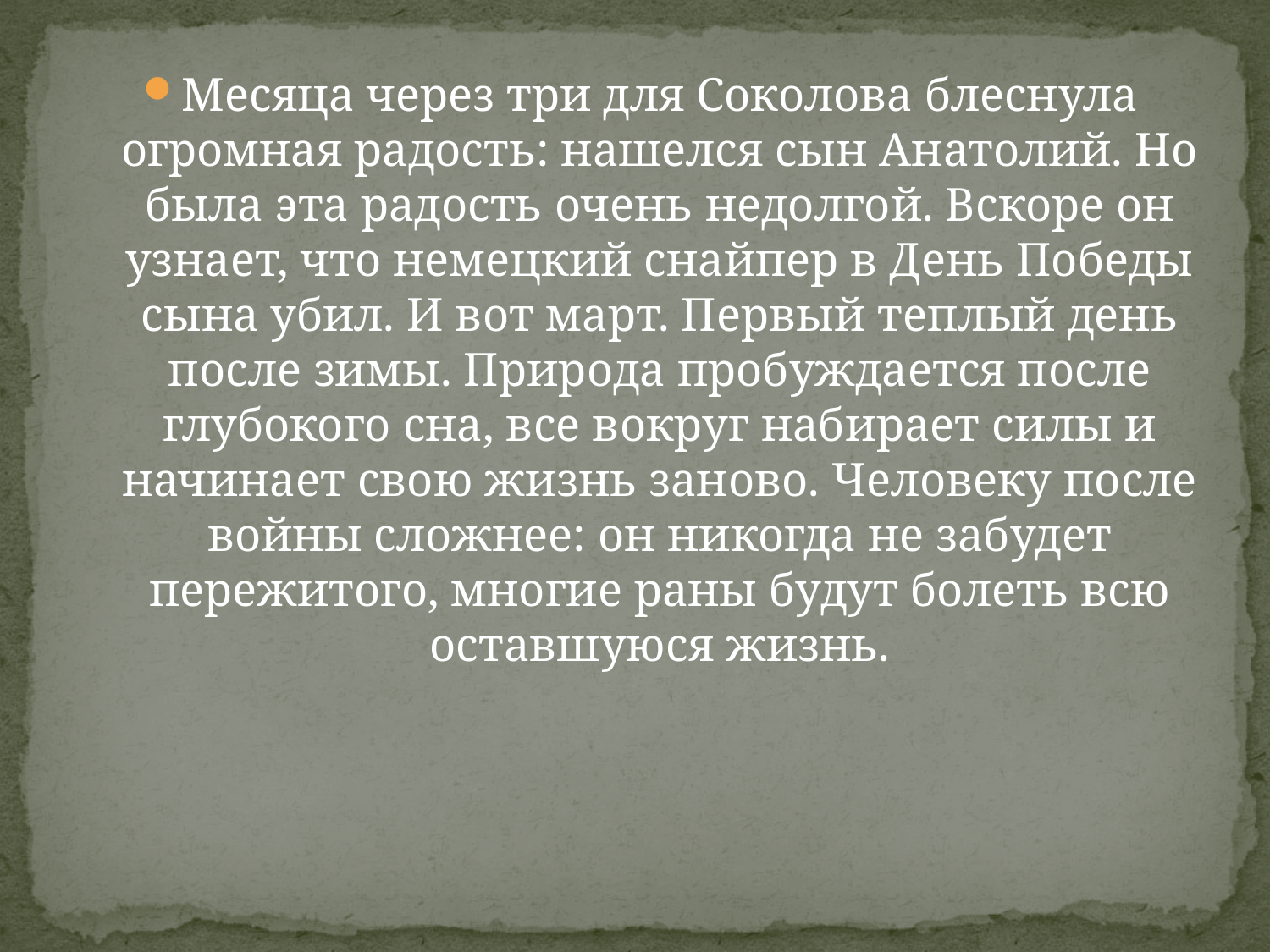

Месяца через три для Соколова блеснула огромная радость: нашелся сын Анатолий. Но была эта радость очень недолгой. Вскоре он узнает, что немецкий снайпер в День Победы сына убил. И вот март. Первый теплый день после зимы. Природа пробуждается после глубокого сна, все вокруг набирает силы и начинает свою жизнь заново. Человеку после войны сложнее: он никогда не забудет пережитого, многие раны будут болеть всю оставшуюся жизнь.